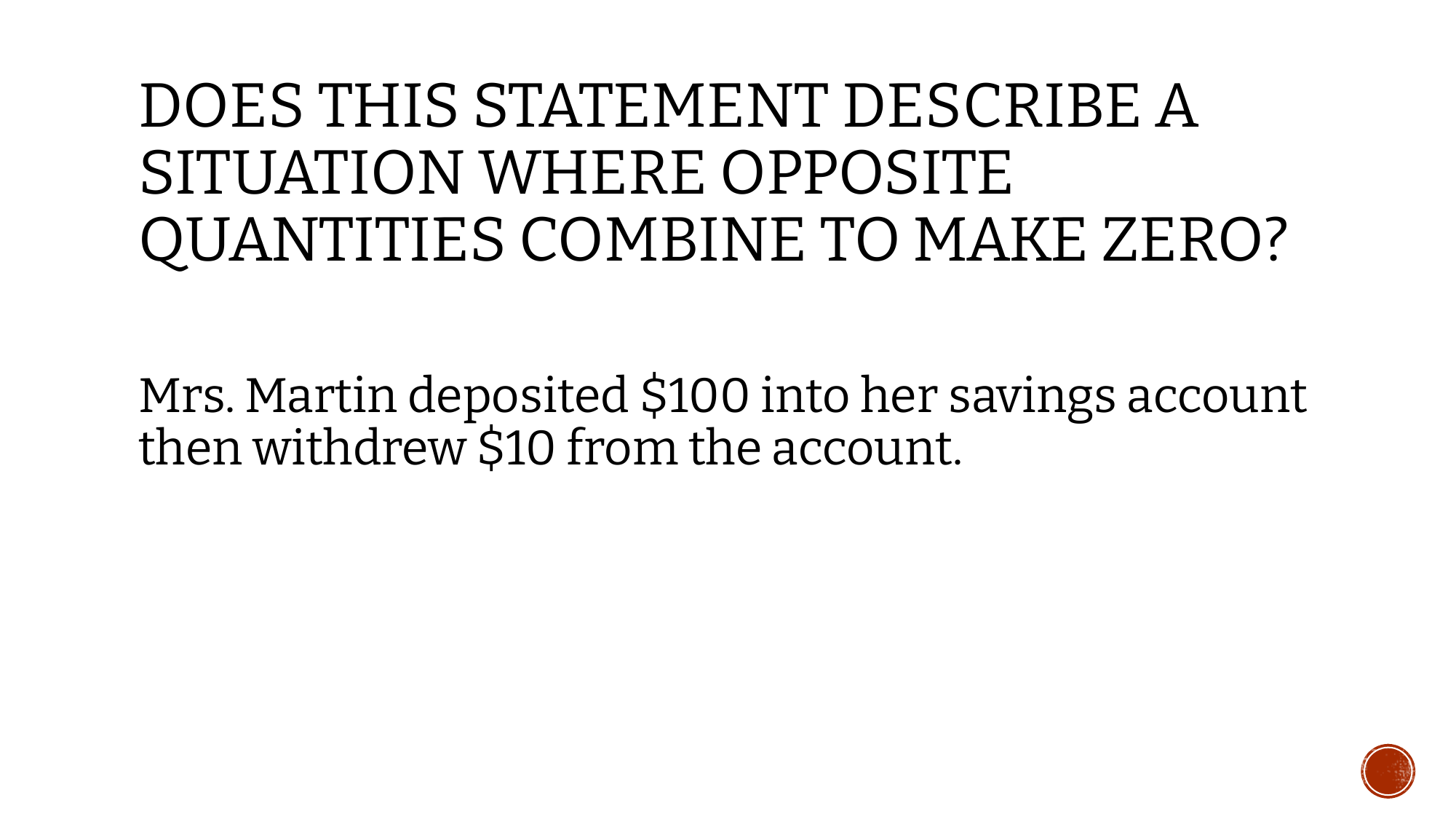

# Does this statement describe a situation where opposite quantities combine to make zero?

Mrs. Martin deposited $100 into her savings account then withdrew $10 from the account.